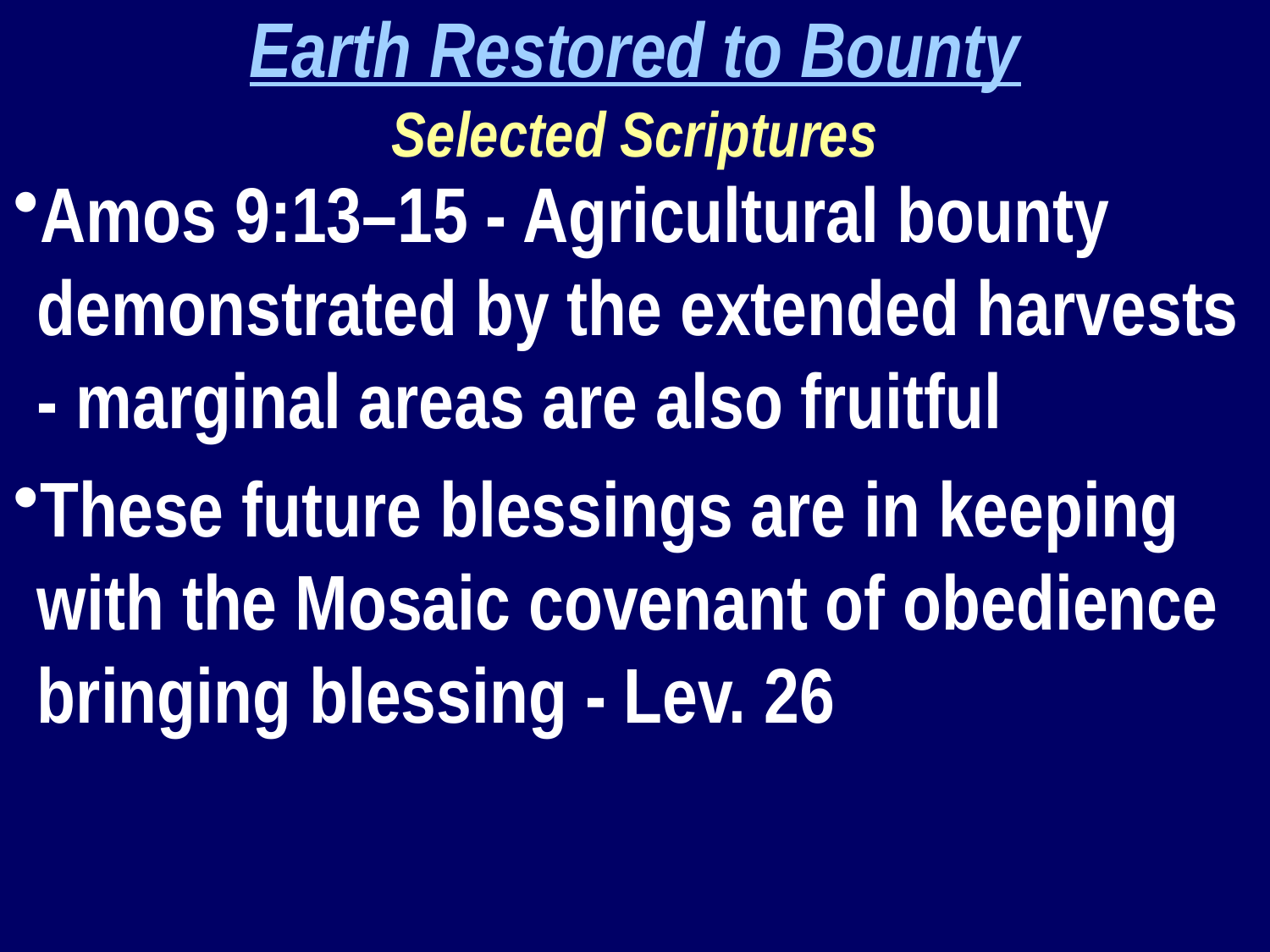

Earth Restored to Bounty
Selected Scriptures
Amos 9:13–15 - Agricultural bounty demonstrated by the extended harvests - marginal areas are also fruitful
These future blessings are in keeping with the Mosaic covenant of obedience bringing blessing - Lev. 26